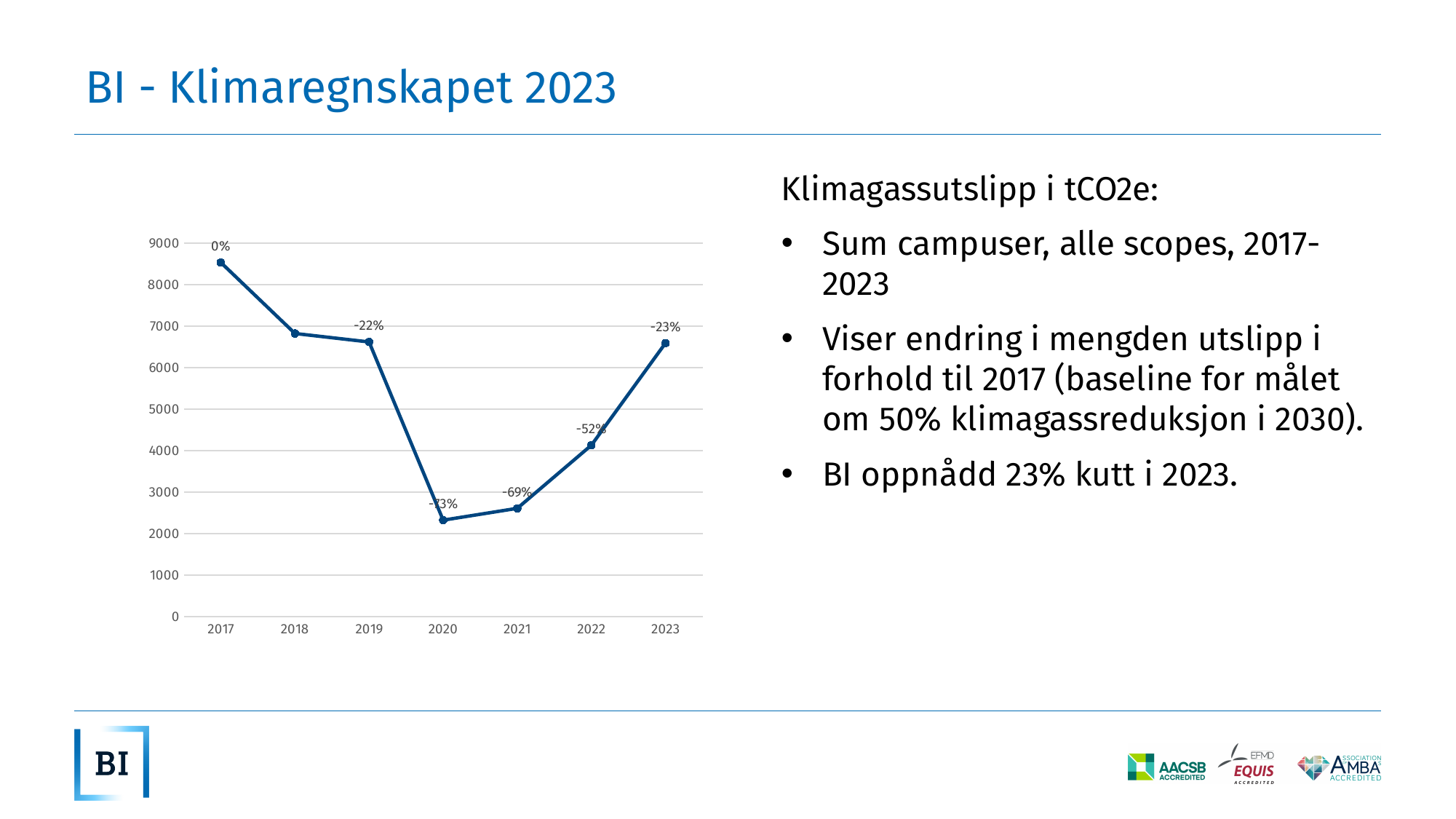

# BI - Klimaregnskapet 2023

### Chart

| Category |
|---|
Klimagassutslipp i tCO2e:
Sum campuser, alle scopes, 2017-2023
Viser endring i mengden utslipp i forhold til 2017 (baseline for målet om 50% klimagassreduksjon i 2030).
BI oppnådd 23% kutt i 2023.

### Chart

| Category | Total |
|---|---|
| 2017 | 8536.1635998348 |
| 2018 | 6825.140822874399 |
| 2019 | 6621.1087770760005 |
| 2020 | 2326.9999999999995 |
| 2021 | 2611.4999999999995 |
| 2022 | 4134.699999999998 |
| 2023 | 6594.999999999996 |